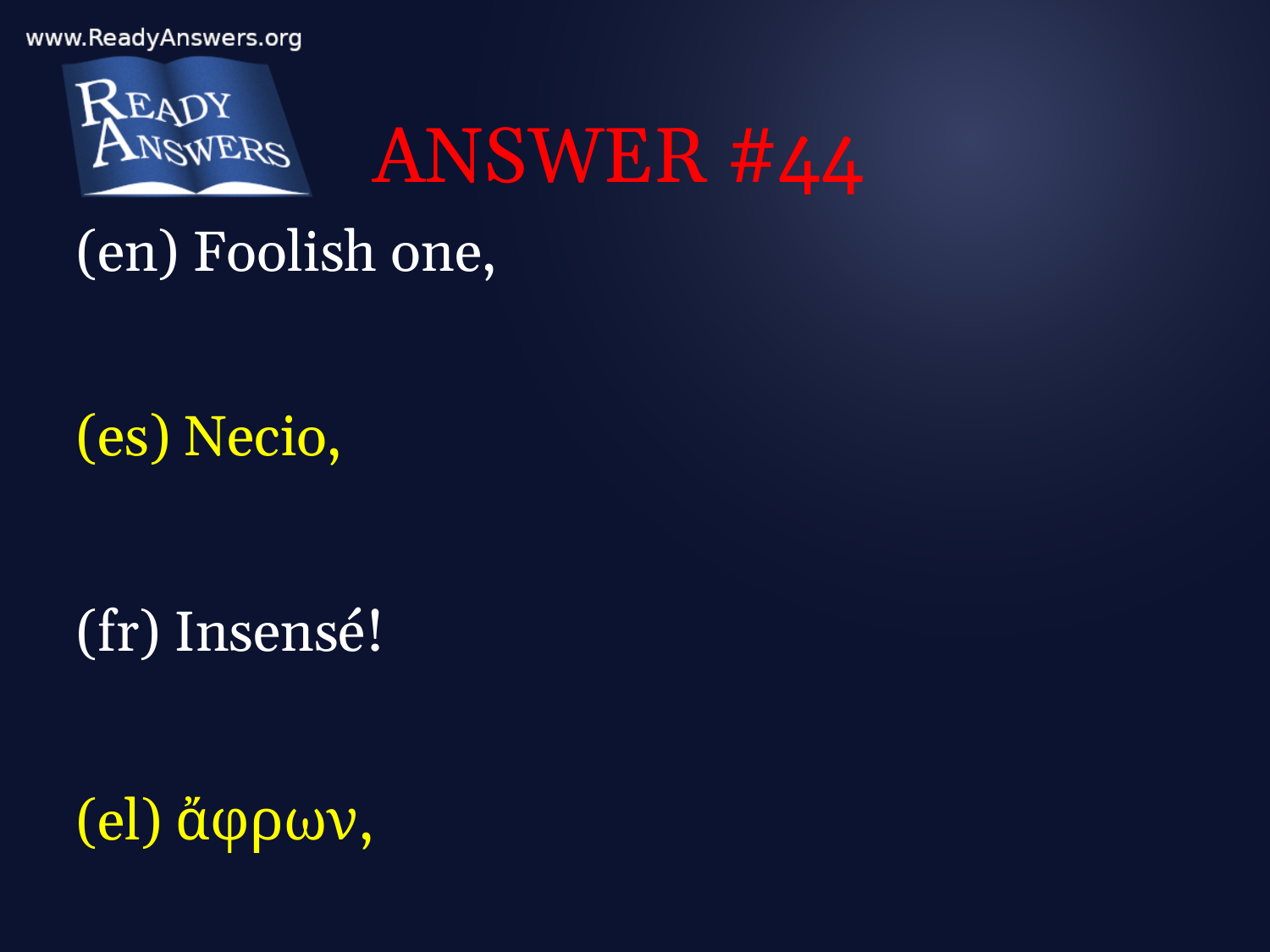

# ANSWER #44
(en) Foolish one,
(es) Necio,
(fr) Insensé!
(el) ἄφρων,